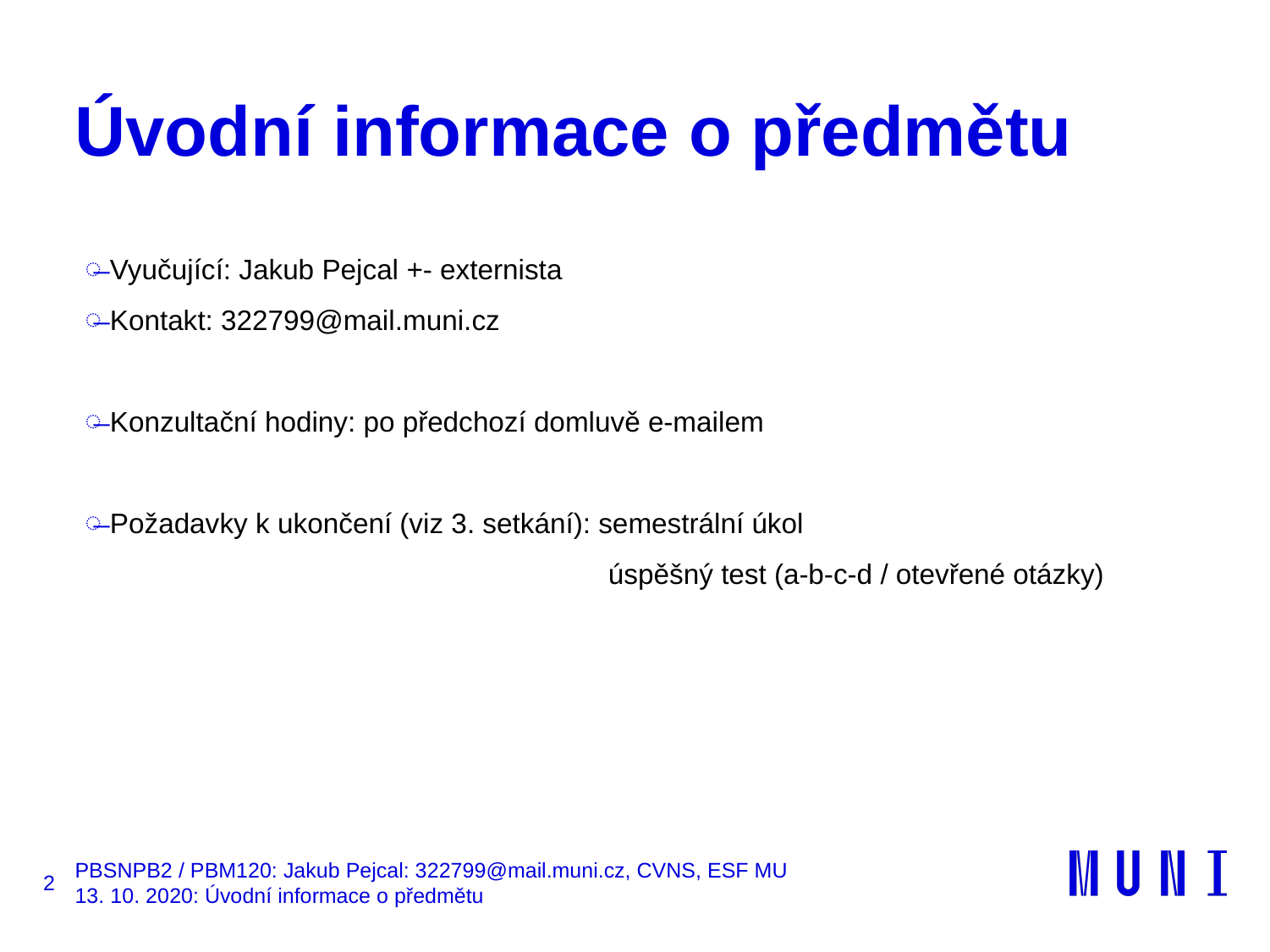

# Úvodní informace o předmětu
Vyučující: Jakub Pejcal +- externista
Kontakt: 322799@mail.muni.cz

Konzultační hodiny: po předchozí domluvě e-mailem

Požadavky k ukončení (viz 3. setkání): semestrální úkol
				  úspěšný test (a-b-c-d / otevřené otázky)
2
PBSNPB2 / PBM120: Jakub Pejcal: 322799@mail.muni.cz, CVNS, ESF MU
13. 10. 2020: Úvodní informace o předmětu